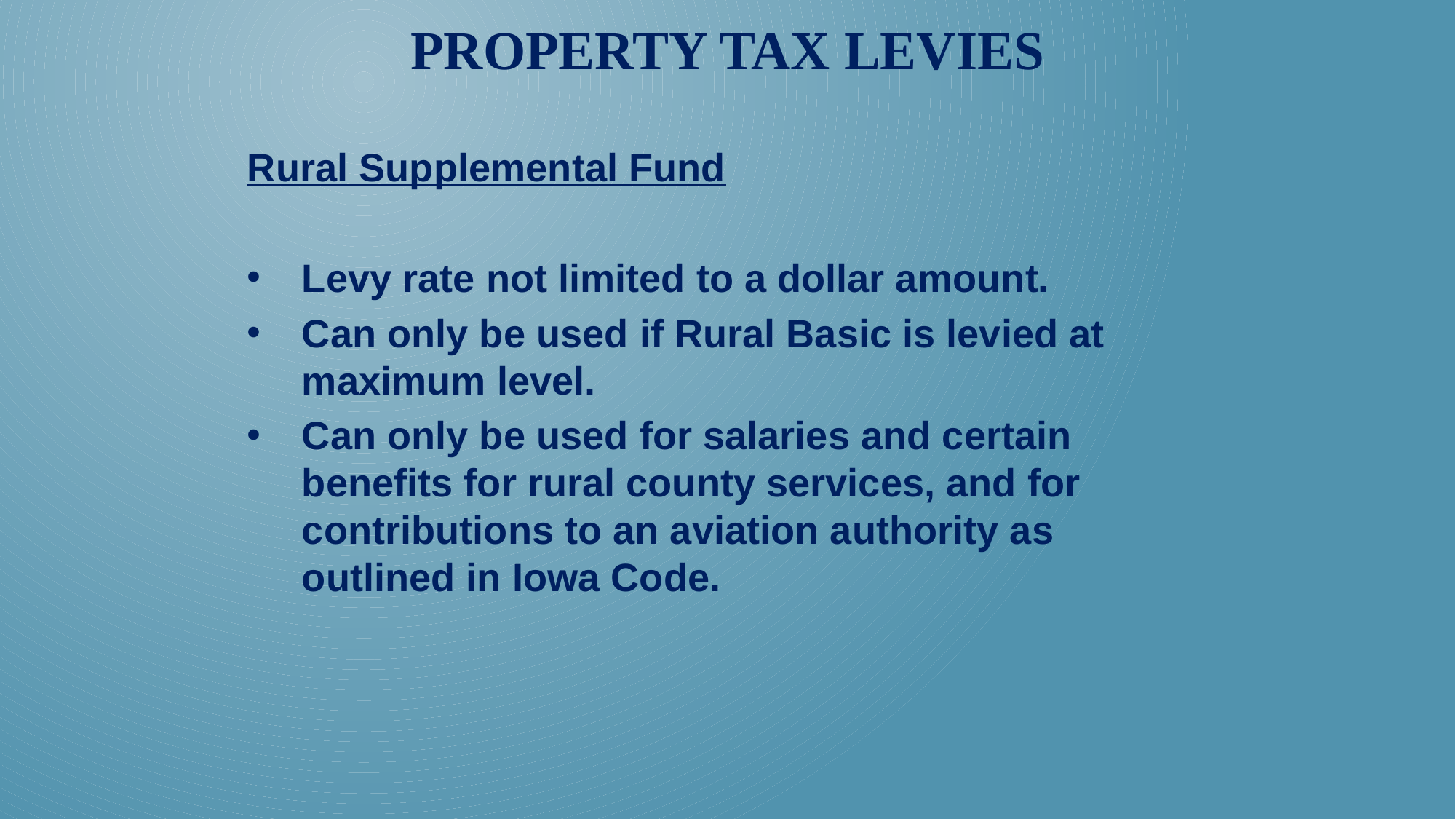

# Property tax Levies

Rural Supplemental Fund

Levy rate not limited to a dollar amount.
Can only be used if Rural Basic is levied at maximum level.
Can only be used for salaries and certain benefits for rural county services, and for contributions to an aviation authority as outlined in Iowa Code.